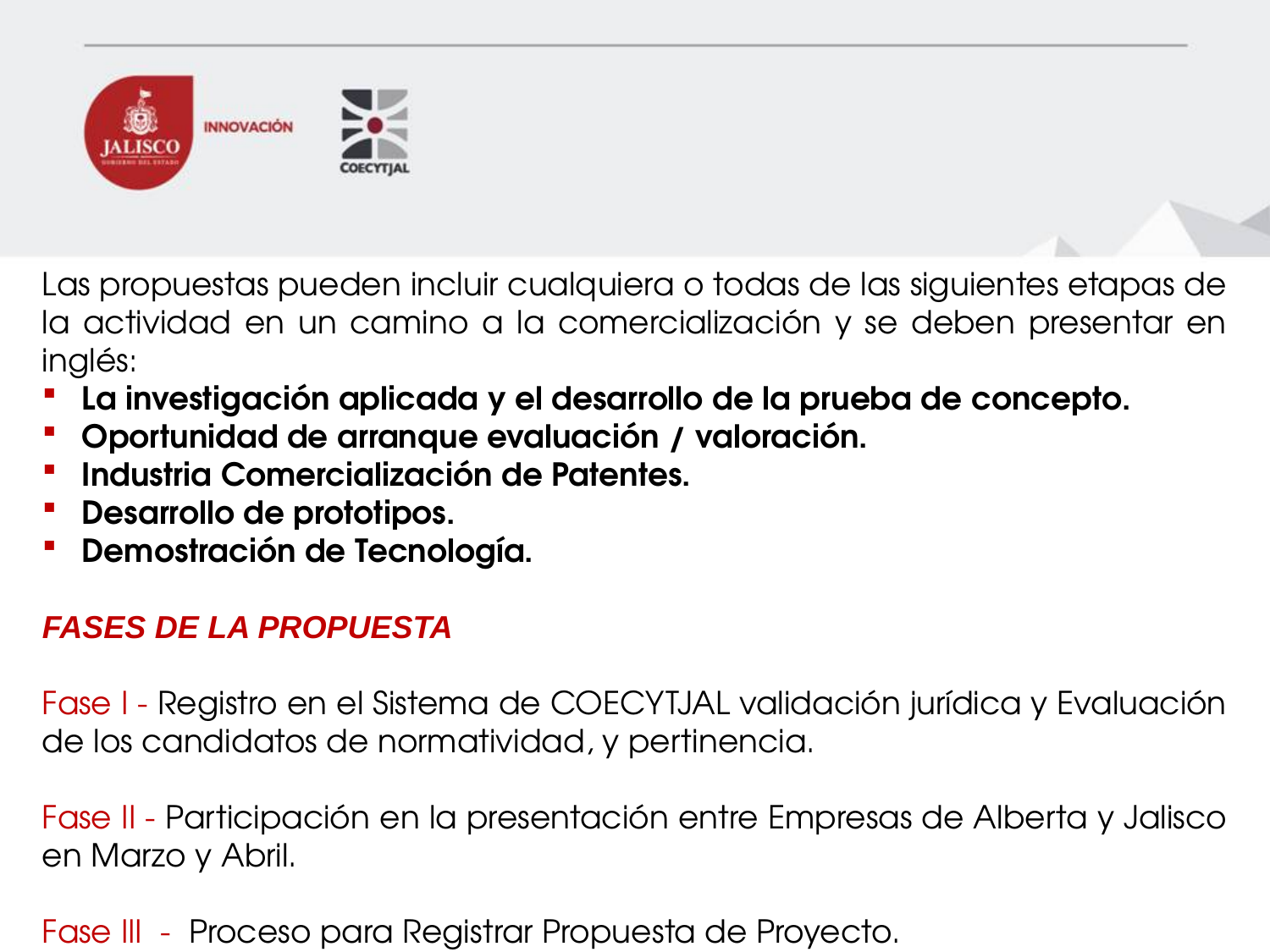

Las propuestas pueden incluir cualquiera o todas de las siguientes etapas de la actividad en un camino a la comercialización y se deben presentar en inglés:
La investigación aplicada y el desarrollo de la prueba de concepto.
Oportunidad de arranque evaluación / valoración.
Industria Comercialización de Patentes.
Desarrollo de prototipos.
Demostración de Tecnología.

FASES DE LA PROPUESTA

Fase I - Registro en el Sistema de COECYTJAL validación jurídica y Evaluación de los candidatos de normatividad, y pertinencia.

Fase II - Participación en la presentación entre Empresas de Alberta y Jalisco en Marzo y Abril.

Fase III  -  Proceso para Registrar Propuesta de Proyecto.